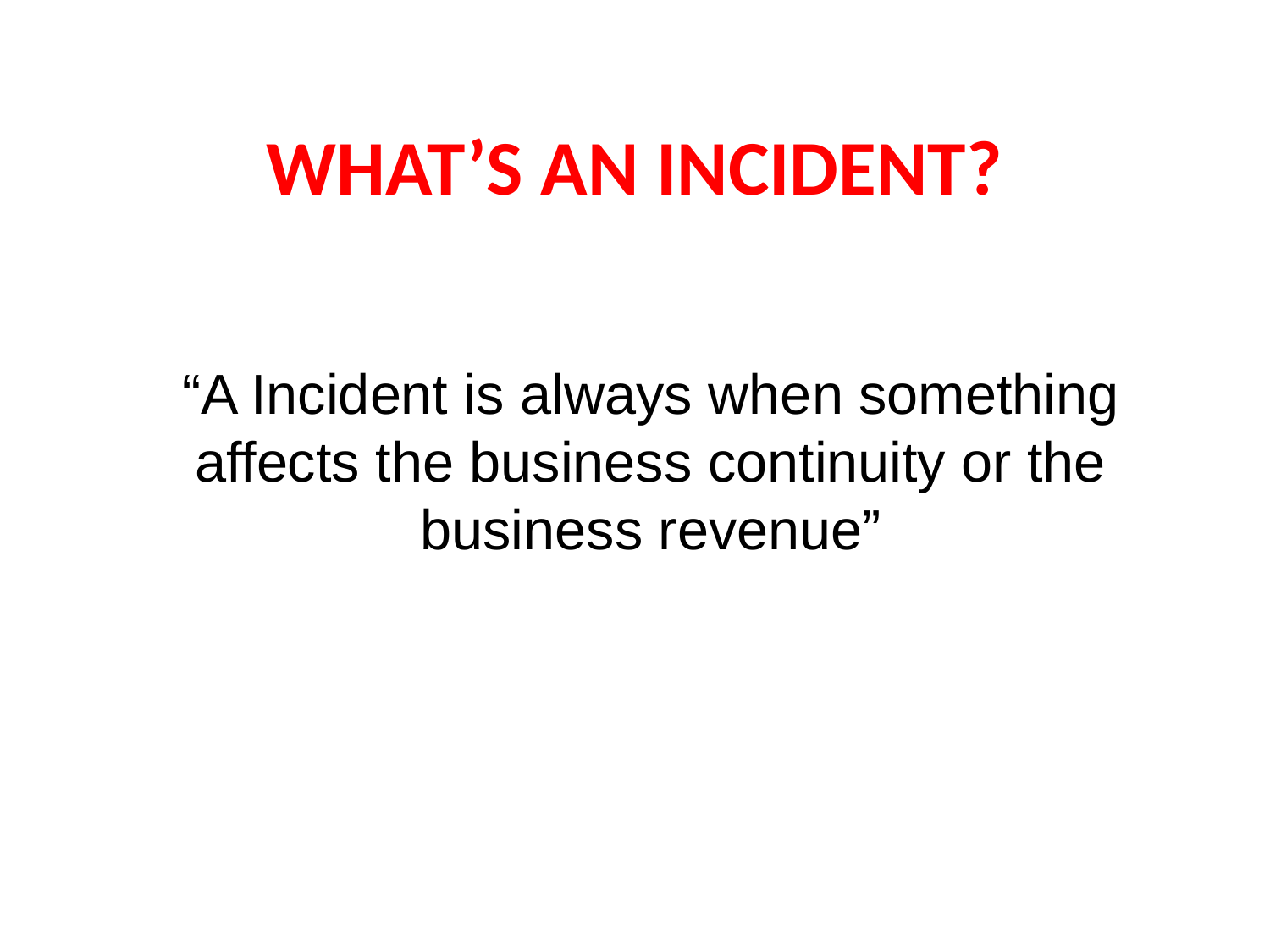

# WHAT’S AN INCIDENT?
“A Incident is always when something affects the business continuity or the business revenue”